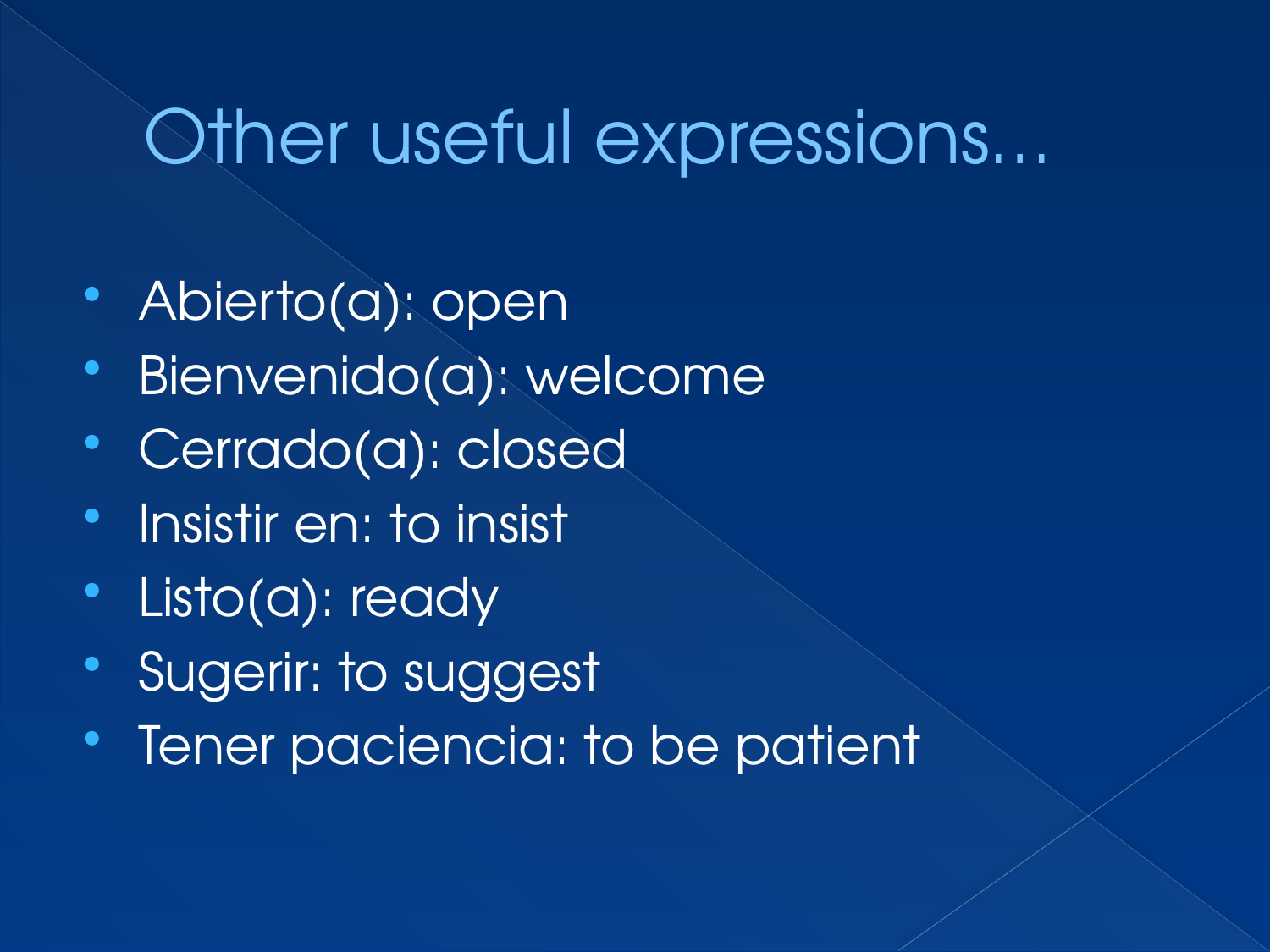

# Other useful expressions…
Abierto(a): open
Bienvenido(a): welcome
Cerrado(a): closed
Insistir en: to insist
Listo(a): ready
Sugerir: to suggest
Tener paciencia: to be patient